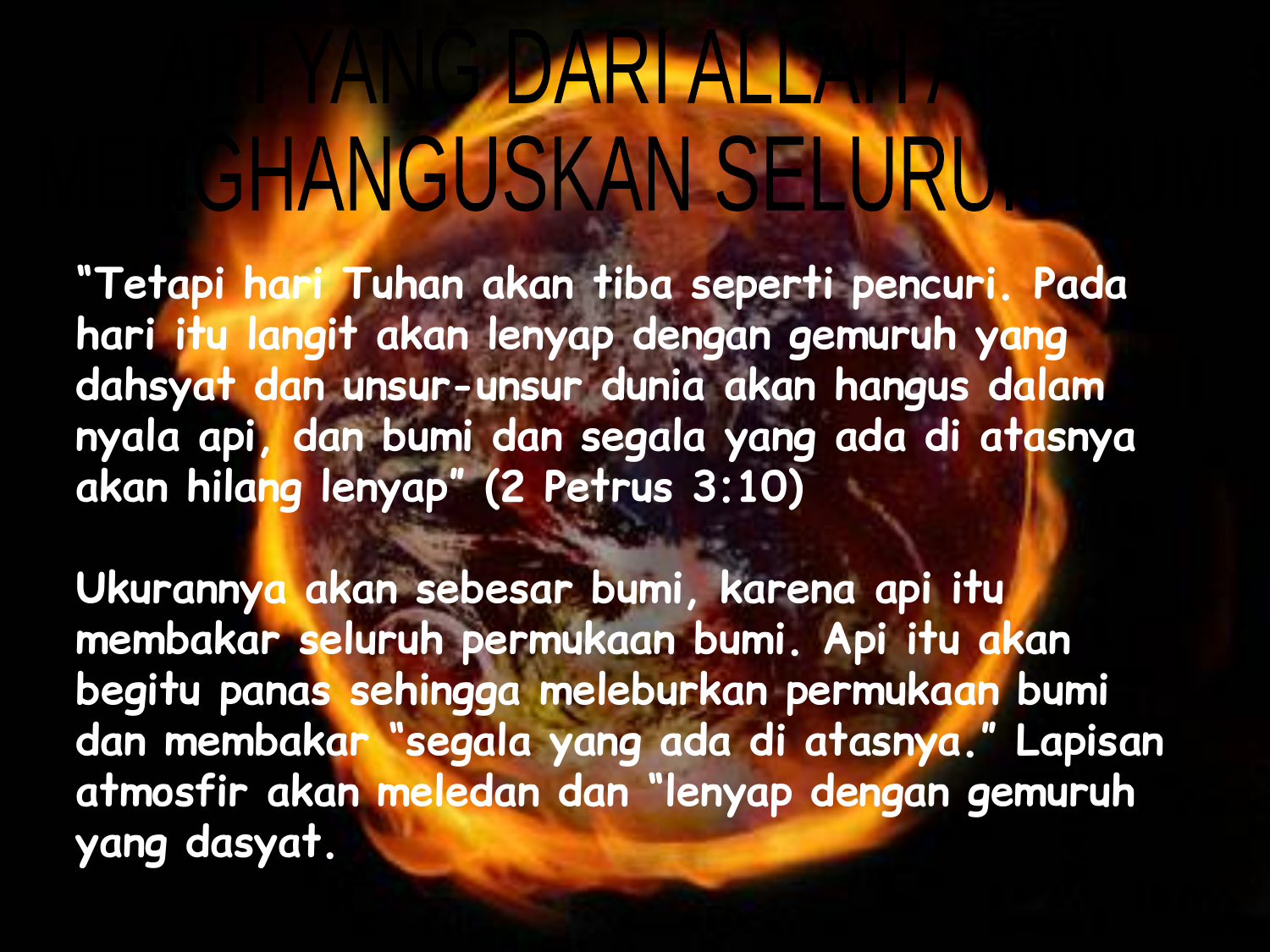

API YANG DARI ALLAH AKAN
MENGHANGUSKAN SELURUH BUMI
“Tetapi hari Tuhan akan tiba seperti pencuri. Pada hari itu langit akan lenyap dengan gemuruh yang dahsyat dan unsur-unsur dunia akan hangus dalam nyala api, dan bumi dan segala yang ada di atasnya akan hilang lenyap” (2 Petrus 3:10)

Ukurannya akan sebesar bumi, karena api itu membakar seluruh permukaan bumi. Api itu akan begitu panas sehingga meleburkan permukaan bumi dan membakar “segala yang ada di atasnya.” Lapisan atmosfir akan meledan dan “lenyap dengan gemuruh yang dasyat.